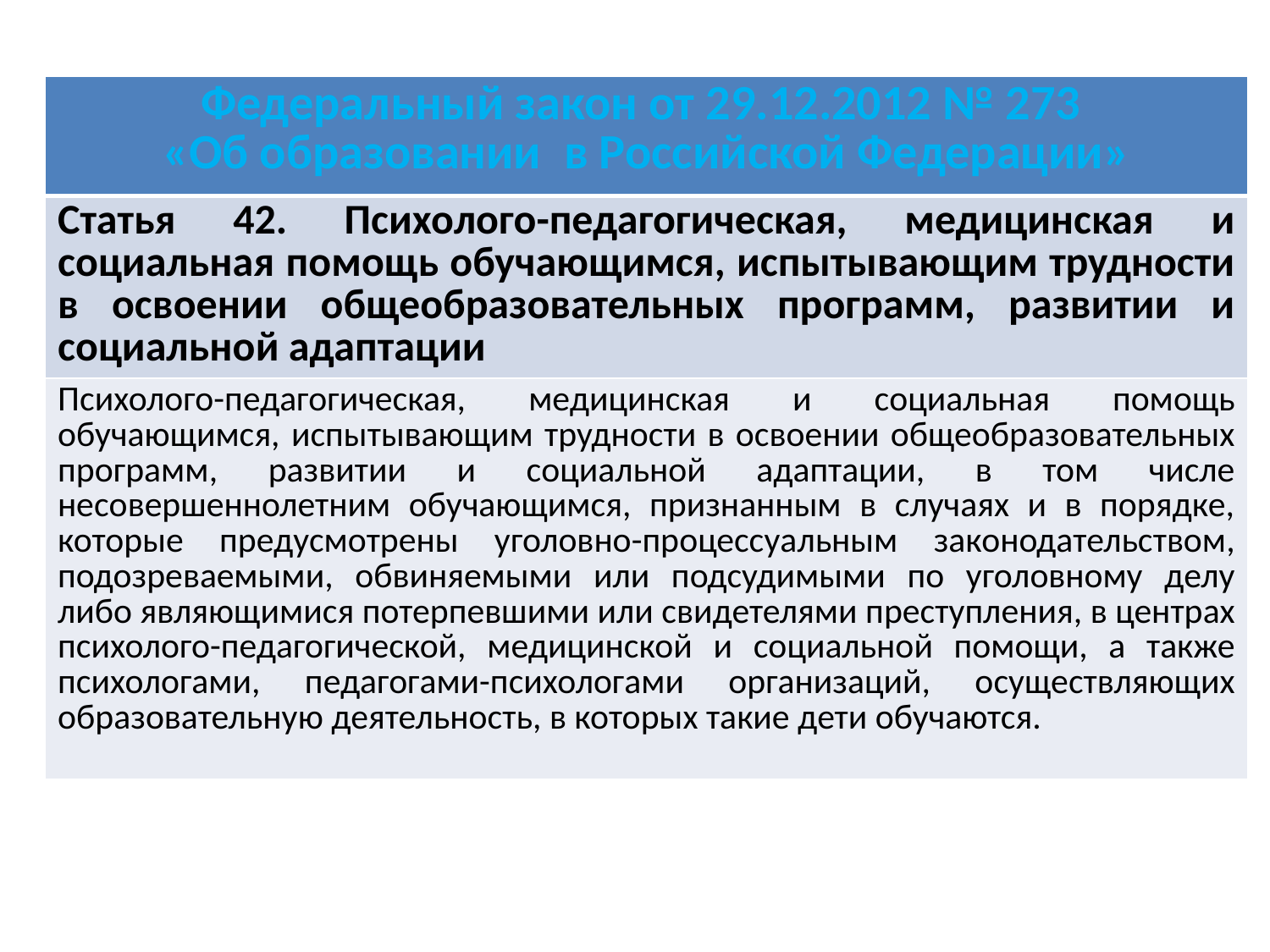

#
| Федеральный закон от 29.12.2012 № 273 «Об образовании в Российской Федерации» |
| --- |
| Статья 42. Психолого-педагогическая, медицинская и социальная помощь обучающимся, испытывающим трудности в освоении общеобразовательных программ, развитии и социальной адаптации |
| Психолого-педагогическая, медицинская и социальная помощь обучающимся, испытывающим трудности в освоении общеобразовательных программ, развитии и социальной адаптации, в том числе несовершеннолетним обучающимся, признанным в случаях и в порядке, которые предусмотрены уголовно-процессуальным законодательством, подозреваемыми, обвиняемыми или подсудимыми по уголовному делу либо являющимися потерпевшими или свидетелями преступления, в центрах психолого-педагогической, медицинской и социальной помощи, а также психологами, педагогами-психологами организаций, осуществляющих образовательную деятельность, в которых такие дети обучаются. |